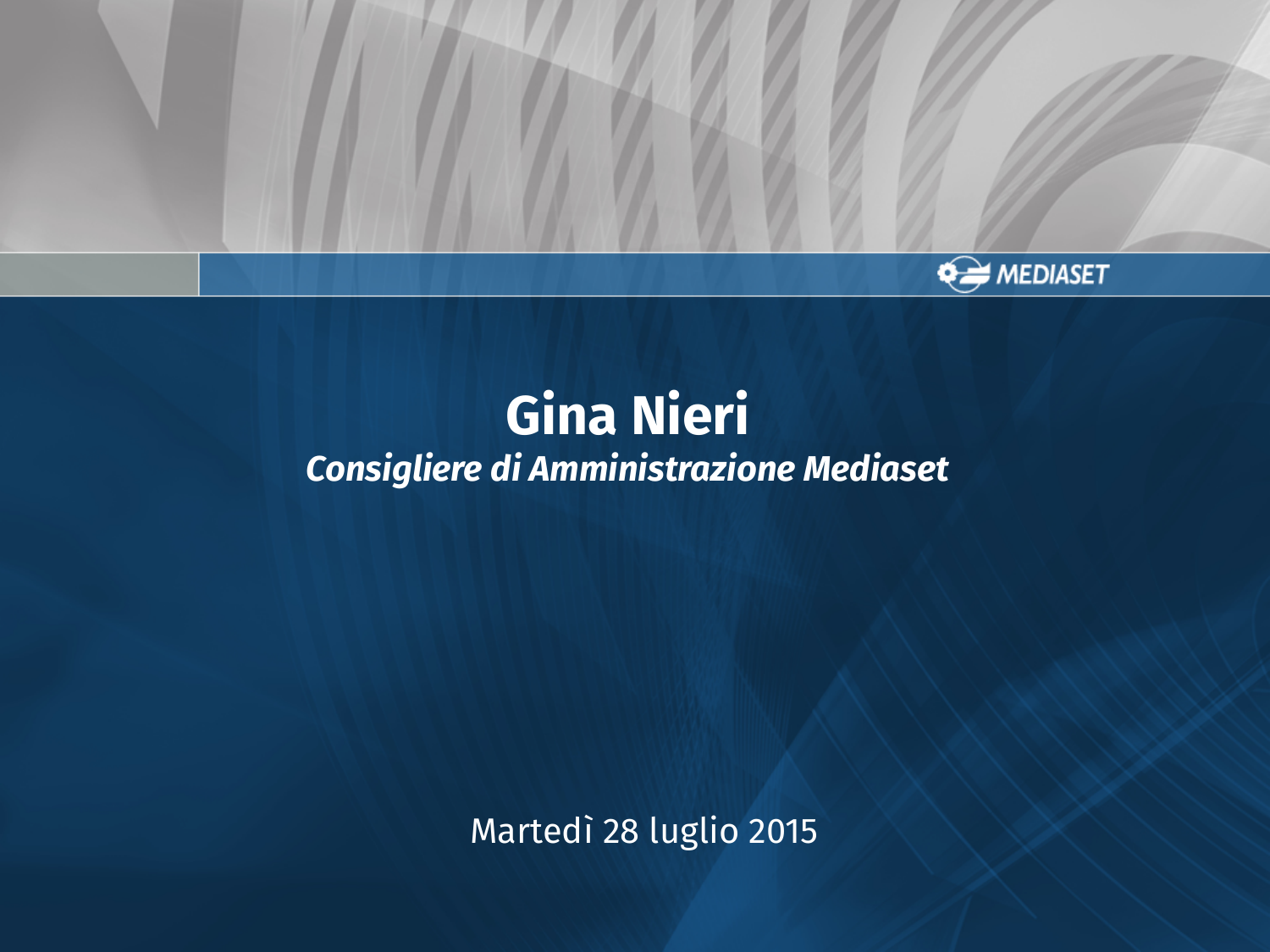

Gina Nieri
Consigliere di Amministrazione Mediaset

Martedì 28 luglio 2015